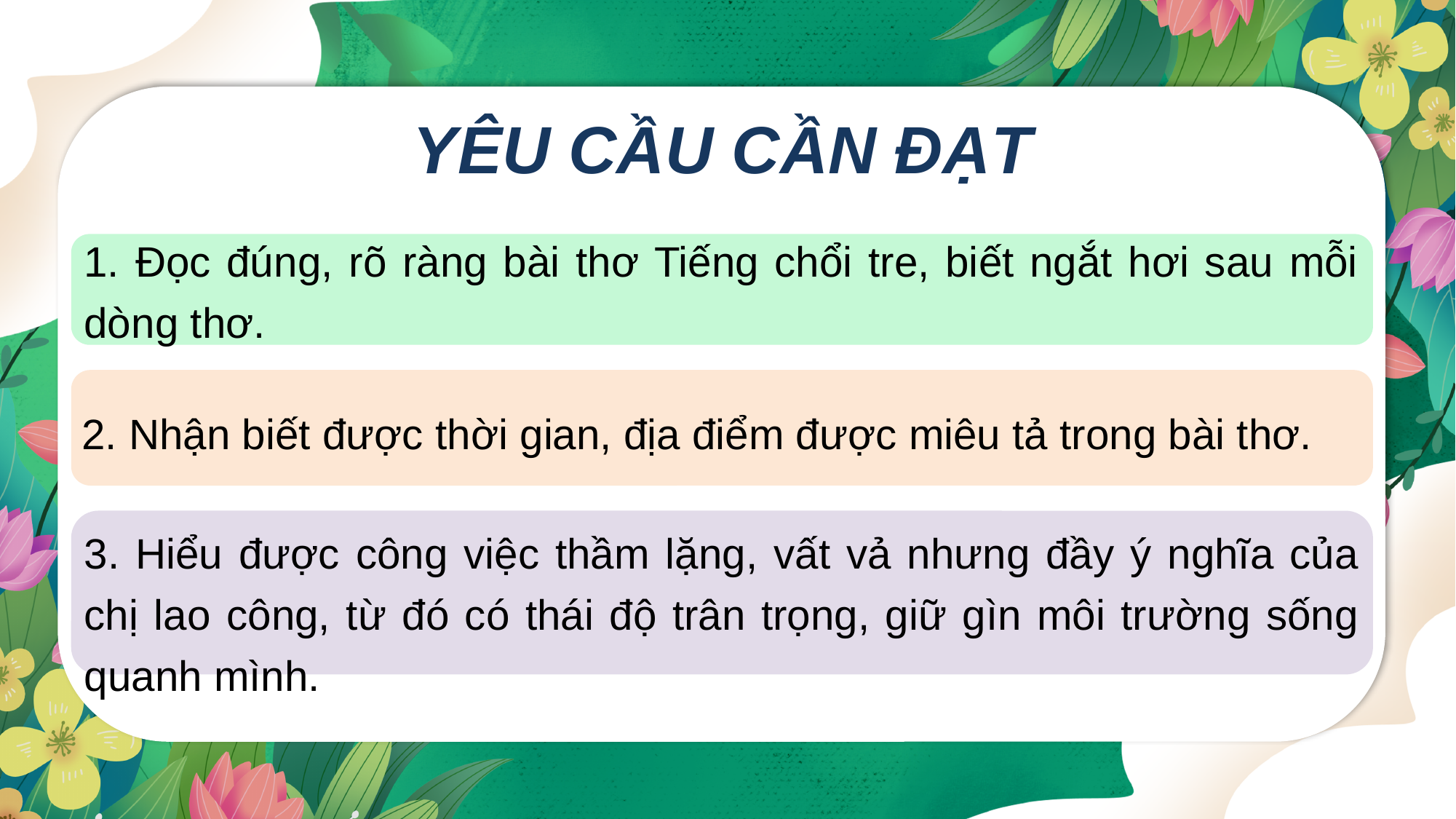

YÊU CẦU CẦN ĐẠT
1. Đọc đúng, rõ ràng bài thơ Tiếng chổi tre, biết ngắt hơi sau mỗi dòng thơ.

2. Nhận biết được thời gian, địa điểm được miêu tả trong bài thơ.

3. Hiểu được công việc thầm lặng, vất vả nhưng đầy ý nghĩa của chị lao công, từ đó có thái độ trân trọng, giữ gìn môi trường sống quanh mình.